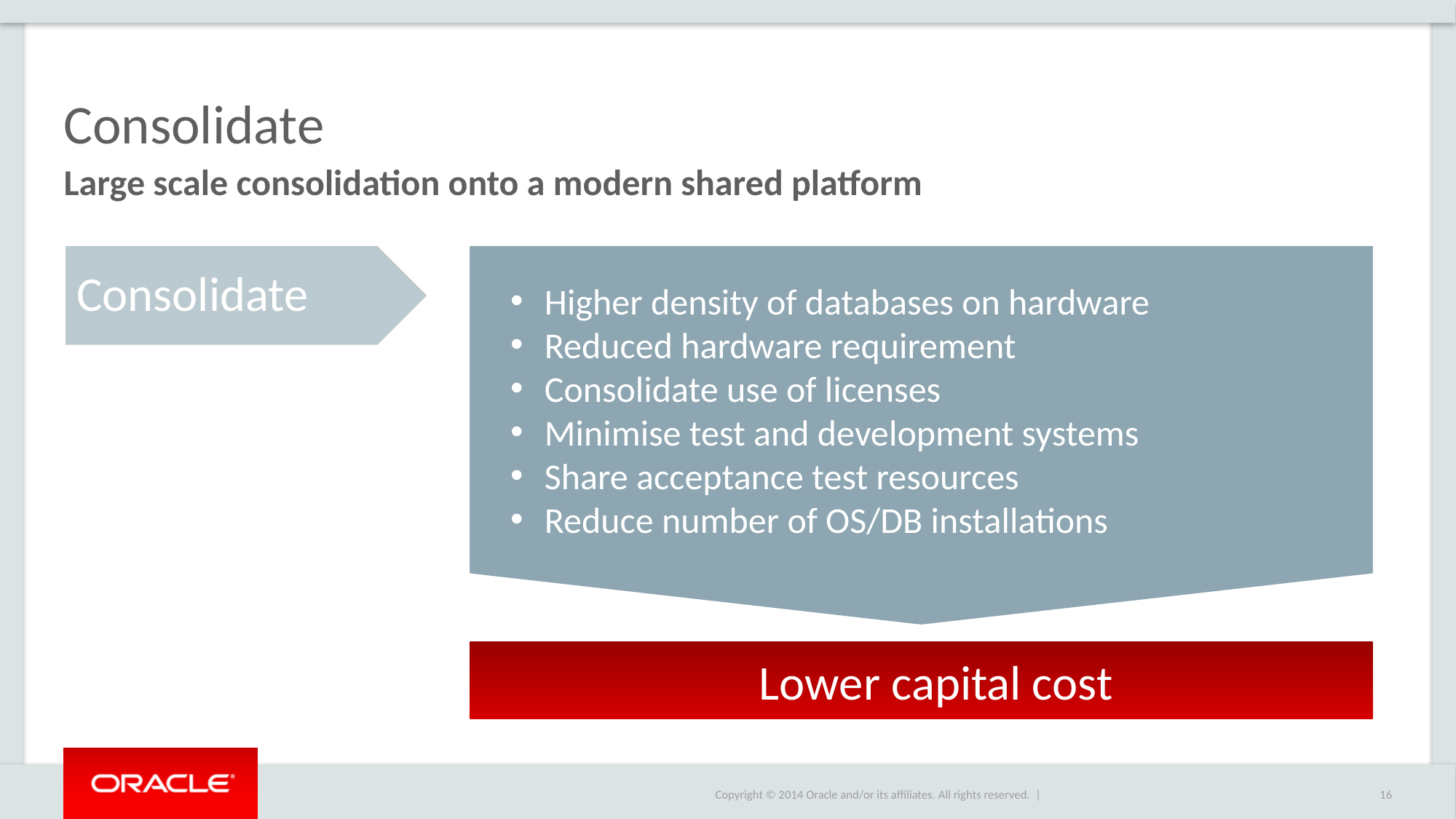

# Consolidate
Large scale consolidation onto a modern shared platform
Consolidate

Higher density of databases on hardware
Reduced hardware requirement
Consolidate use of licenses
Minimise test and development systems
Share acceptance test resources
Reduce number of OS/DB installations
Lower capital cost
16